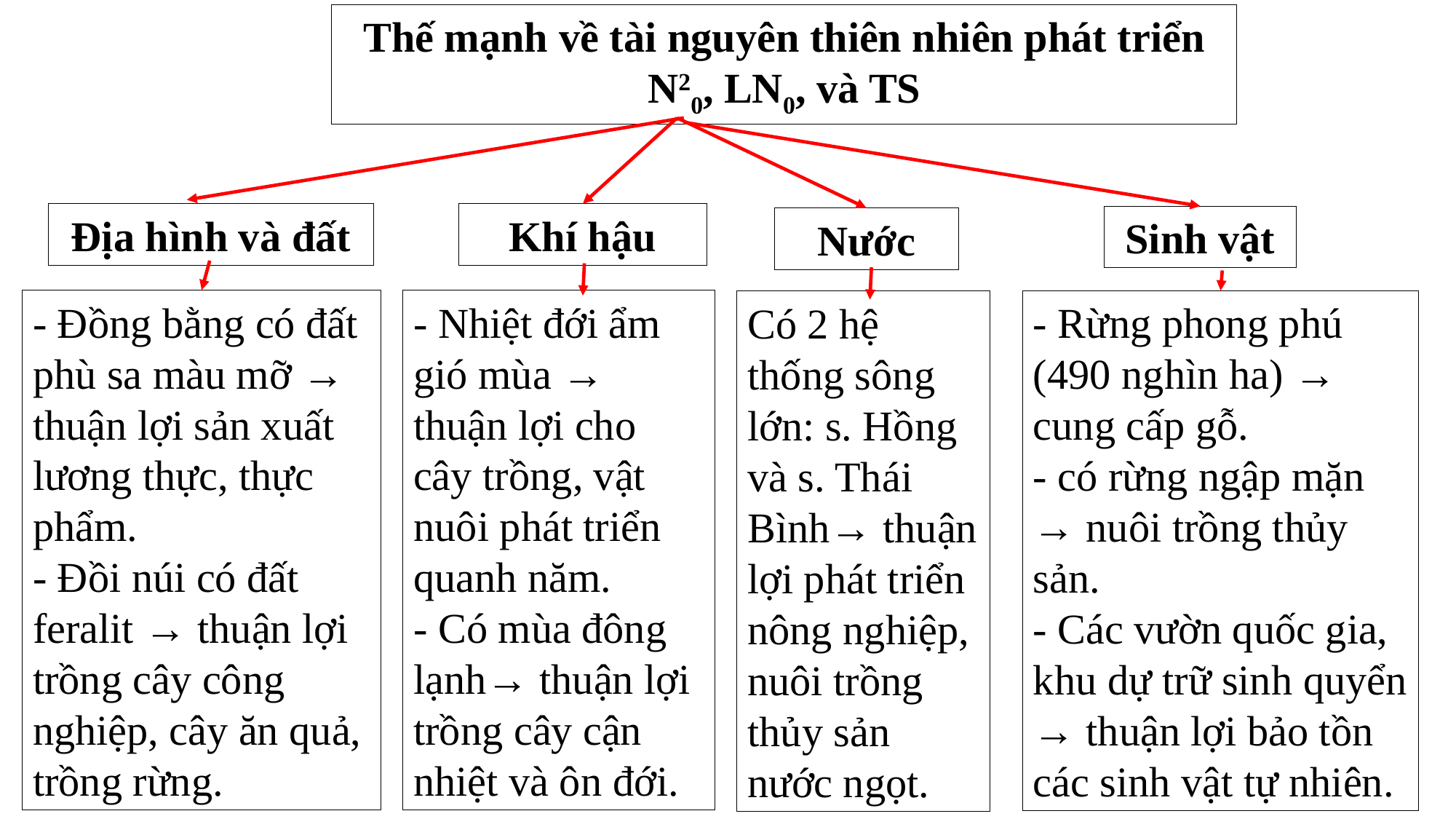

Thế mạnh về tài nguyên thiên nhiên phát triển N20, LN0, và TS
Địa hình và đất
Khí hậu
Sinh vật
Nước
- Nhiệt đới ẩm gió mùa → thuận lợi cho cây trồng, vật nuôi phát triển quanh năm.
- Có mùa đông lạnh→ thuận lợi trồng cây cận nhiệt và ôn đới.
- Đồng bằng có đất phù sa màu mỡ → thuận lợi sản xuất lương thực, thực phẩm.
- Đồi núi có đất feralit → thuận lợi trồng cây công nghiệp, cây ăn quả, trồng rừng.
- Rừng phong phú (490 nghìn ha) → cung cấp gỗ.
- có rừng ngập mặn → nuôi trồng thủy sản.
- Các vườn quốc gia, khu dự trữ sinh quyển → thuận lợi bảo tồn các sinh vật tự nhiên.
Có 2 hệ thống sông lớn: s. Hồng và s. Thái Bình→ thuận lợi phát triển nông nghiệp, nuôi trồng thủy sản nước ngọt.